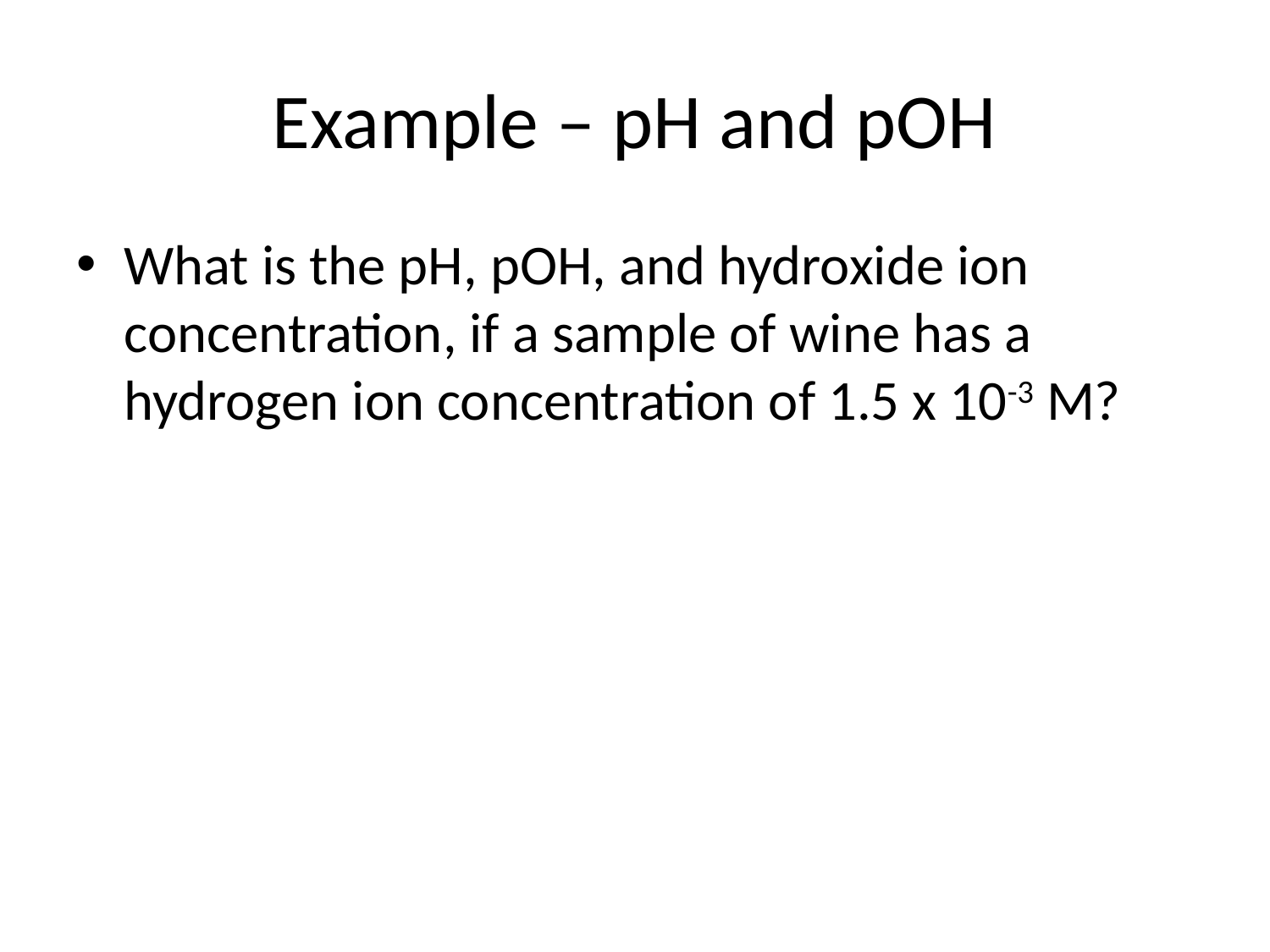

# Example – pH and pOH
What is the pH, pOH, and hydroxide ion concentration, if a sample of wine has a hydrogen ion concentration of 1.5 x 10-3 M?